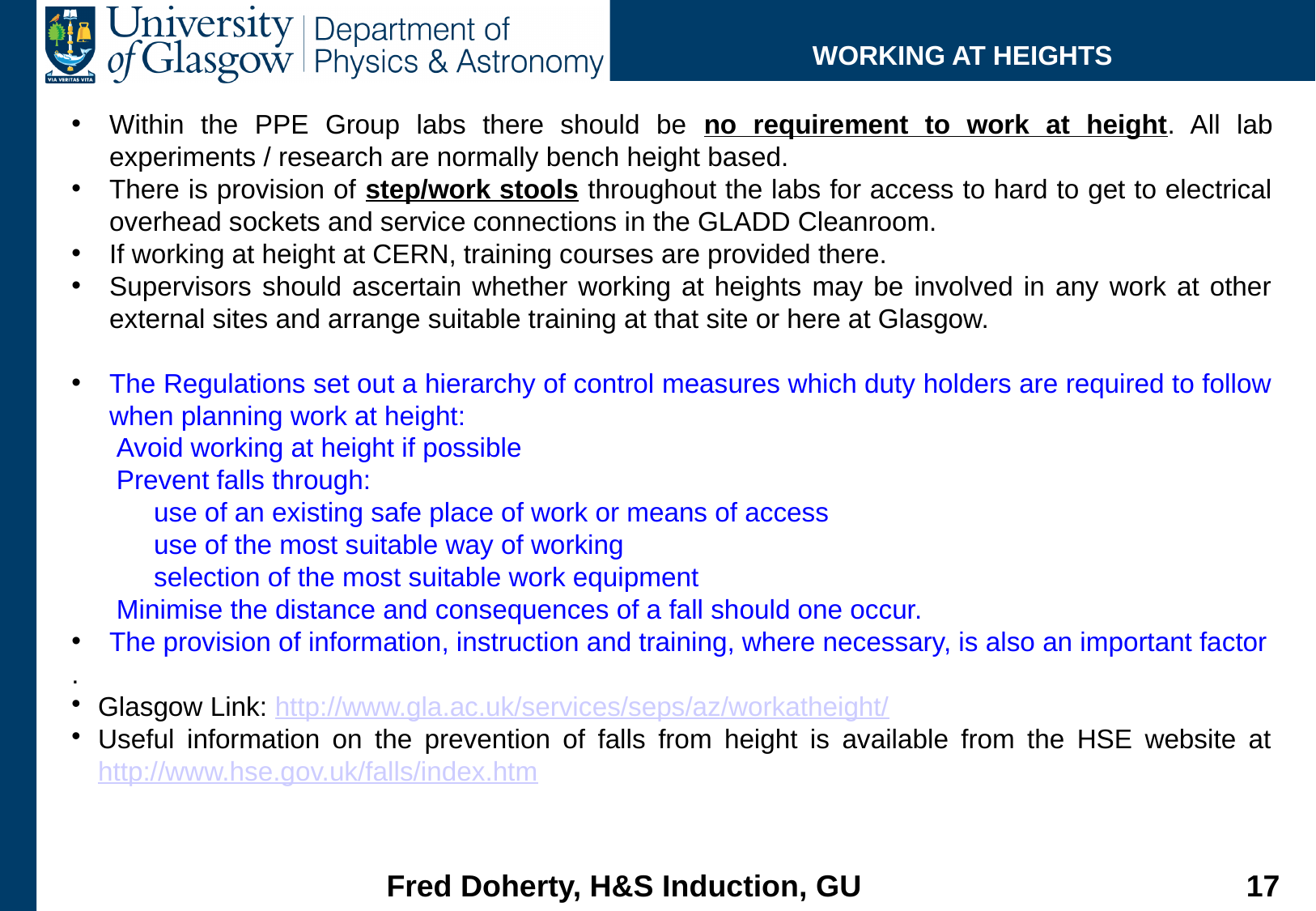

WORKING AT HEIGHTS

Within the PPE Group labs there should be no requirement to work at height. All lab experiments / research are normally bench height based.
There is provision of step/work stools throughout the labs for access to hard to get to electrical overhead sockets and service connections in the GLADD Cleanroom.
If working at height at CERN, training courses are provided there.
Supervisors should ascertain whether working at heights may be involved in any work at other external sites and arrange suitable training at that site or here at Glasgow.

The Regulations set out a hierarchy of control measures which duty holders are required to follow when planning work at height:
      Avoid working at height if possible
      Prevent falls through:
           use of an existing safe place of work or means of access
           use of the most suitable way of working
           selection of the most suitable work equipment
      Minimise the distance and consequences of a fall should one occur.
The provision of information, instruction and training, where necessary, is also an important factor
.
Glasgow Link: http://www.gla.ac.uk/services/seps/az/workatheight/
Useful information on the prevention of falls from height is available from the HSE website at http://www.hse.gov.uk/falls/index.htm

Fred Doherty, H&S Induction, GU
17